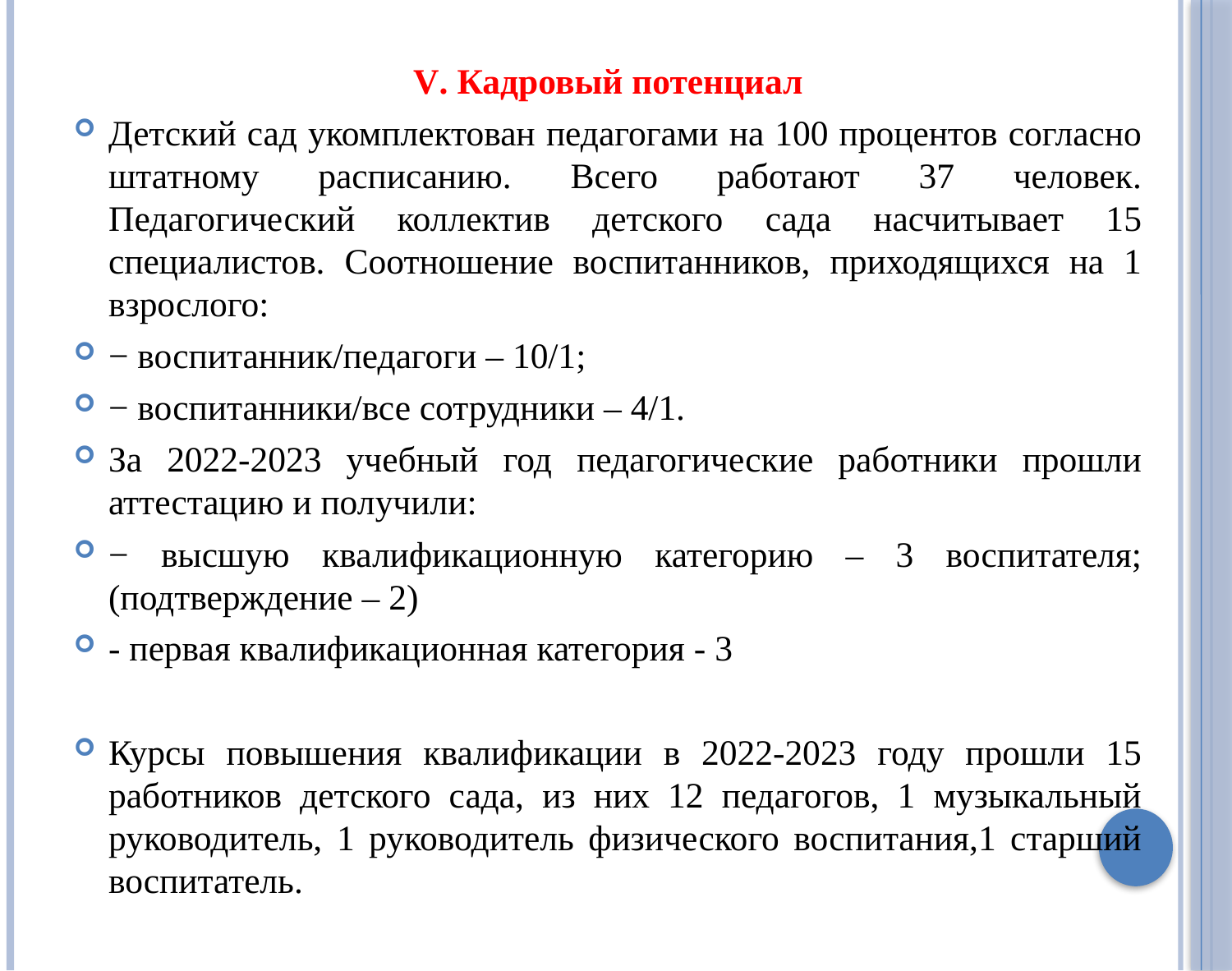

V. Кадровый потенциал
Детский сад укомплектован педагогами на 100 процентов согласно штатному расписанию. Всего работают 37 человек. Педагогический коллектив детского сада насчитывает 15 специалистов. Соотношение воспитанников, приходящихся на 1 взрослого:
− воспитанник/педагоги – 10/1;
− воспитанники/все сотрудники – 4/1.
За 2022-2023 учебный год педагогические работники прошли аттестацию и получили:
− высшую квалификационную категорию – 3 воспитателя; (подтверждение – 2)
- первая квалификационная категория - 3

Курсы повышения квалификации в 2022-2023 году прошли 15 работников детского сада, из них 12 педагогов, 1 музыкальный руководитель, 1 руководитель физического воспитания,1 старший воспитатель.